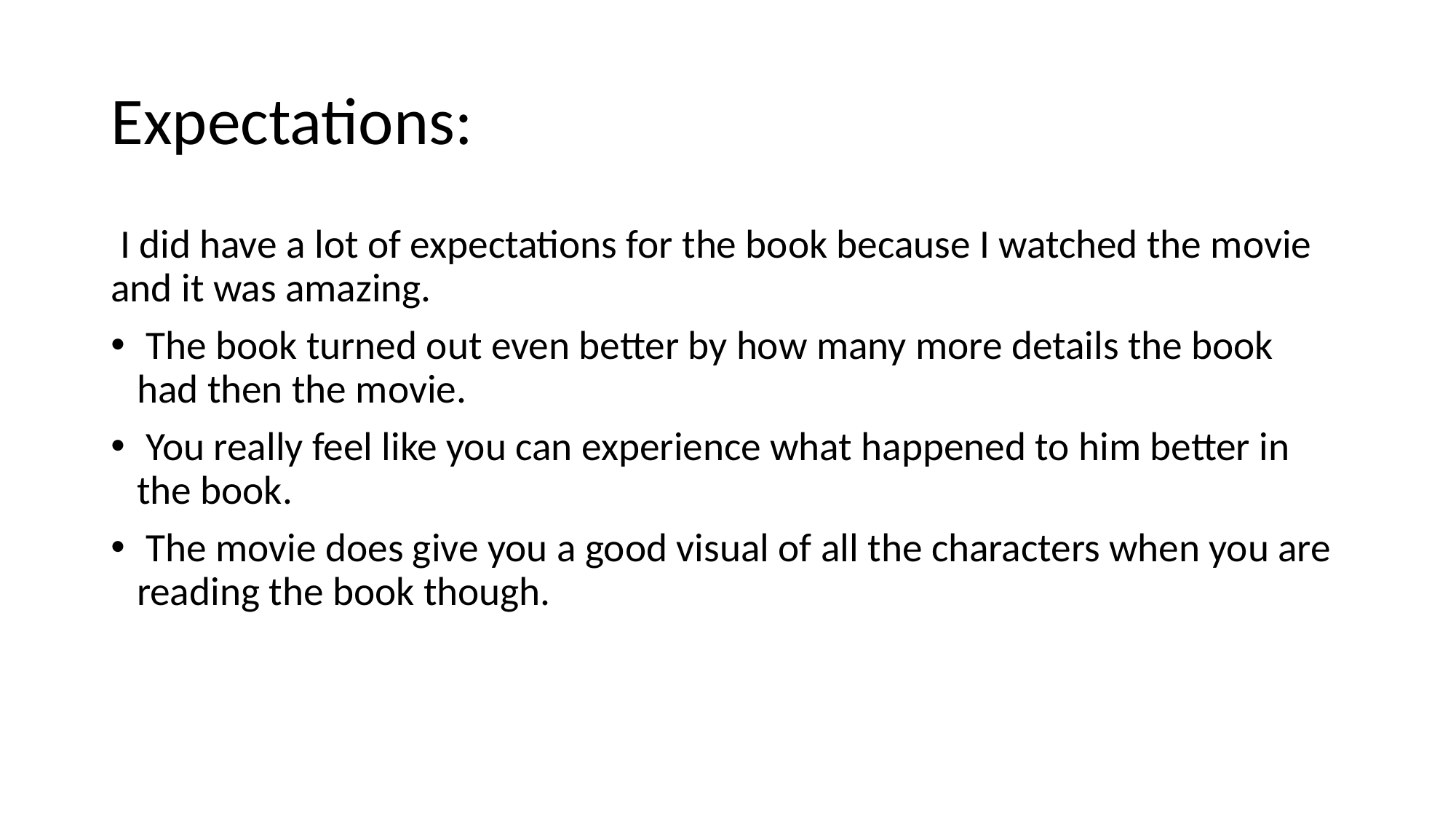

# Expectations:
 I did have a lot of expectations for the book because I watched the movie and it was amazing.
 The book turned out even better by how many more details the book had then the movie.
 You really feel like you can experience what happened to him better in the book.
 The movie does give you a good visual of all the characters when you are reading the book though.